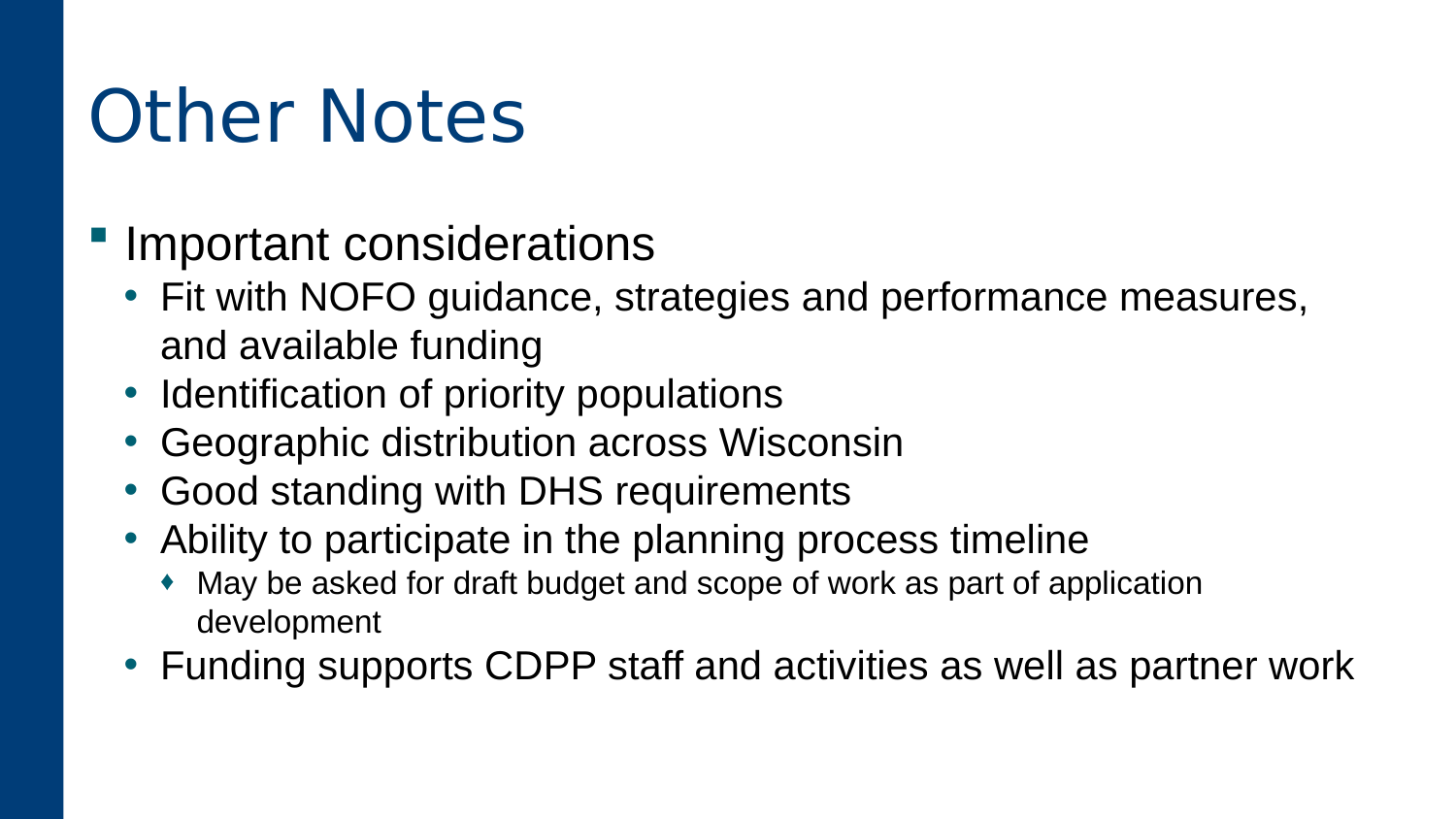

# Other Notes
Important considerations
Fit with NOFO guidance, strategies and performance measures, and available funding
Identification of priority populations
Geographic distribution across Wisconsin
Good standing with DHS requirements
Ability to participate in the planning process timeline
May be asked for draft budget and scope of work as part of application development
Funding supports CDPP staff and activities as well as partner work